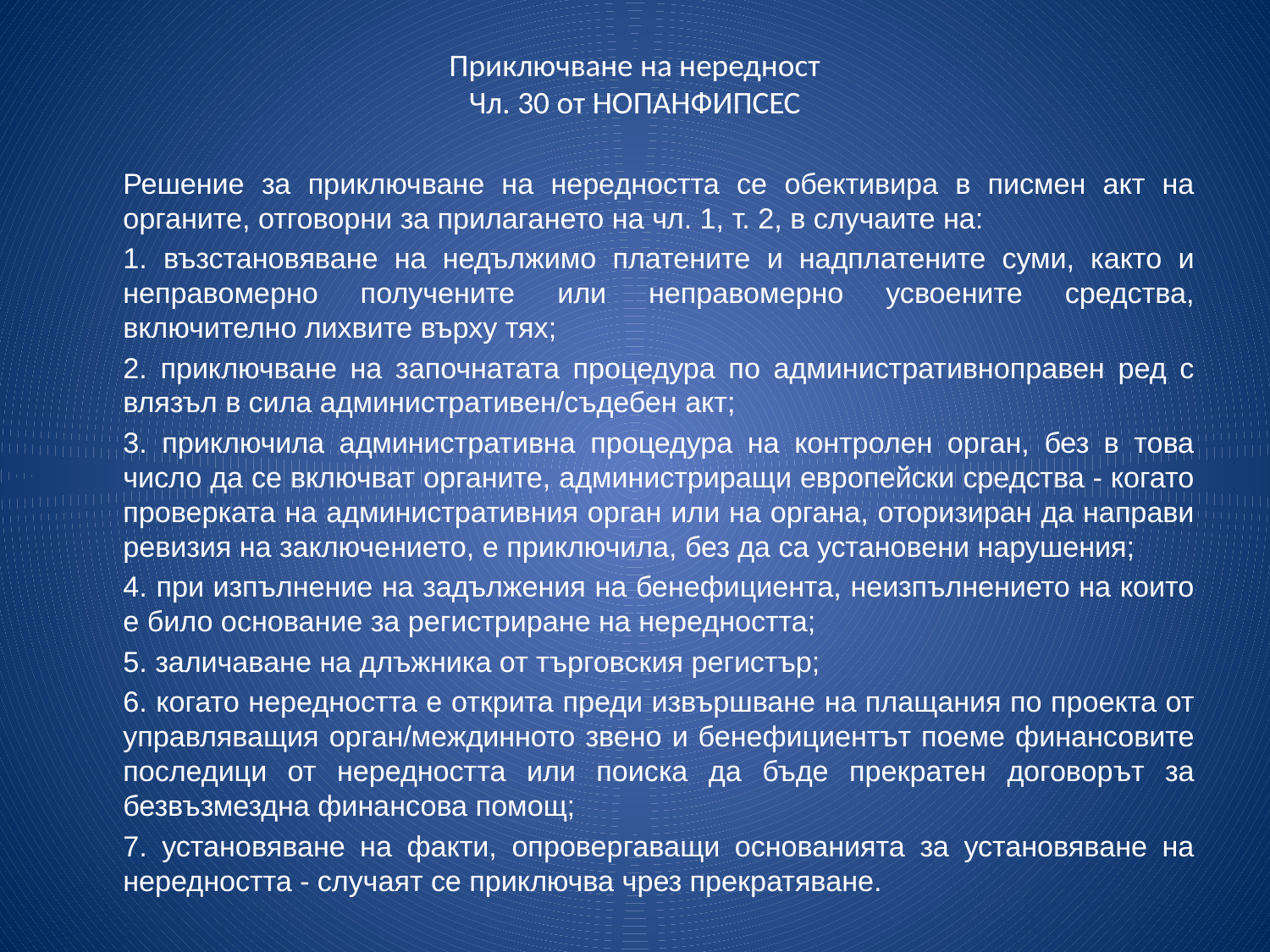

# Приключване на нередност Чл. 30 от НОПАНФИПСЕС
Решение за приключване на нередността се обективира в писмен акт на органите, отговорни за прилагането на чл. 1, т. 2, в случаите на:
1. възстановяване на недължимо платените и надплатените суми, както и неправомерно получените или неправомерно усвоените средства, включително лихвите върху тях;
2. приключване на започнатата процедура по административноправен ред с влязъл в сила административен/съдебен акт;
3. приключила административна процедура на контролен орган, без в това число да се включват органите, администриращи европейски средства - когато проверката на административния орган или на органа, оторизиран да направи ревизия на заключението, е приключила, без да са установени нарушения;
4. при изпълнение на задължения на бенефициента, неизпълнението на които е било основание за регистриране на нередността;
5. заличаване на длъжника от търговския регистър;
6. когато нередността е открита преди извършване на плащания по проекта от управляващия орган/междинното звено и бенефициентът поеме финансовите последици от нередността или поиска да бъде прекратен договорът за безвъзмездна финансова помощ;
7. установяване на факти, опровергаващи основанията за установяване на нередността - случаят се приключва чрез прекратяване.